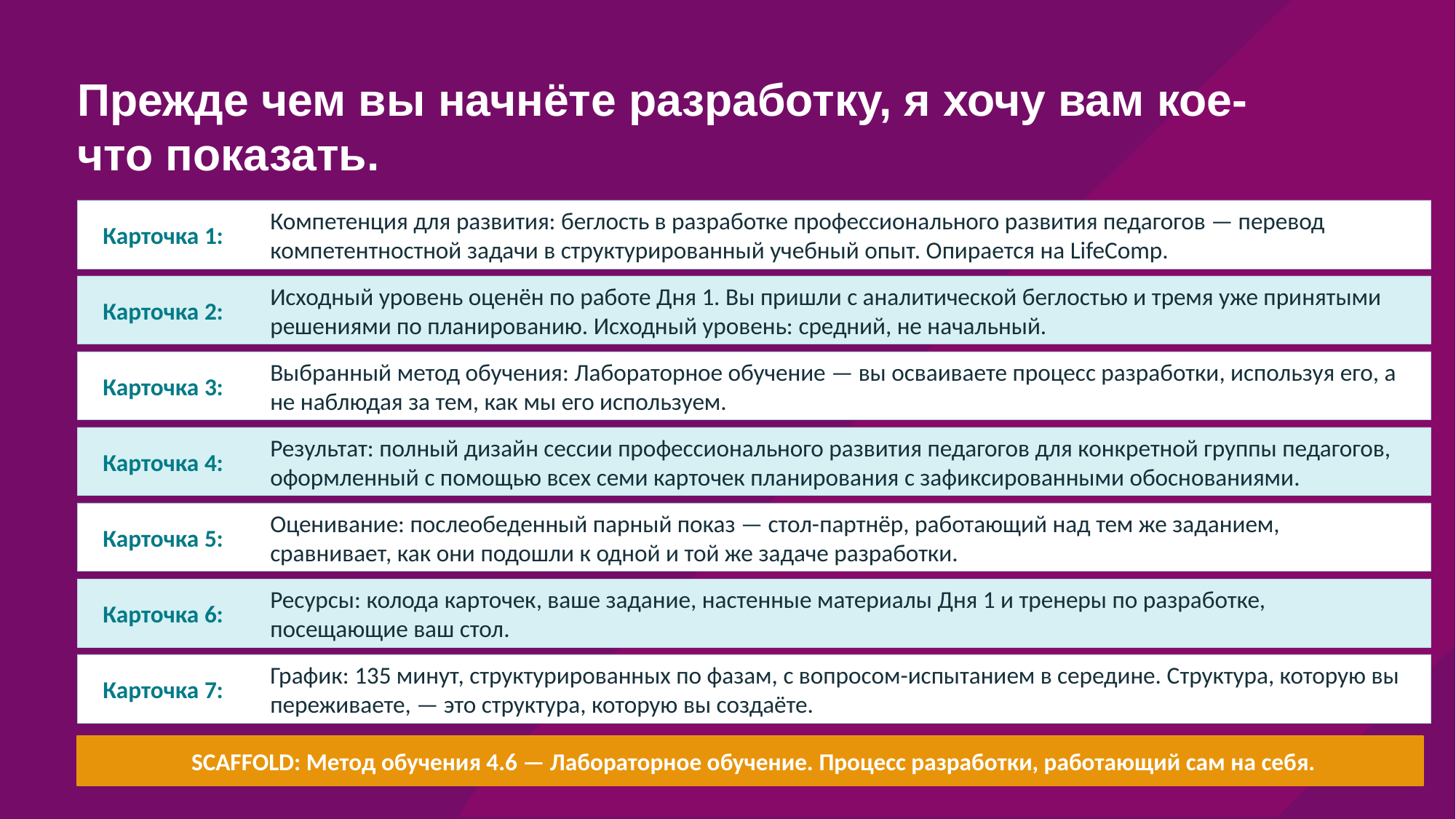

# Прежде чем вы начнёте разработку, я хочу вам кое-что показать.

Карточка 1:
Компетенция для развития: беглость в разработке профессионального развития педагогов — перевод компетентностной задачи в структурированный учебный опыт. Опирается на LifeComp.

Карточка 2:
Исходный уровень оценён по работе Дня 1. Вы пришли с аналитической беглостью и тремя уже принятыми решениями по планированию. Исходный уровень: средний, не начальный.

Карточка 3:
Выбранный метод обучения: Лабораторное обучение — вы осваиваете процесс разработки, используя его, а не наблюдая за тем, как мы его используем.

Карточка 4:
Результат: полный дизайн сессии профессионального развития педагогов для конкретной группы педагогов, оформленный с помощью всех семи карточек планирования с зафиксированными обоснованиями.

Карточка 5:
Оценивание: послеобеденный парный показ — стол-партнёр, работающий над тем же заданием, сравнивает, как они подошли к одной и той же задаче разработки.

Карточка 6:
Ресурсы: колода карточек, ваше задание, настенные материалы Дня 1 и тренеры по разработке, посещающие ваш стол.

Карточка 7:
График: 135 минут, структурированных по фазам, с вопросом-испытанием в середине. Структура, которую вы переживаете, — это структура, которую вы создаёте.

SCAFFOLD: Метод обучения 4.6 — Лабораторное обучение. Процесс разработки, работающий сам на себя.